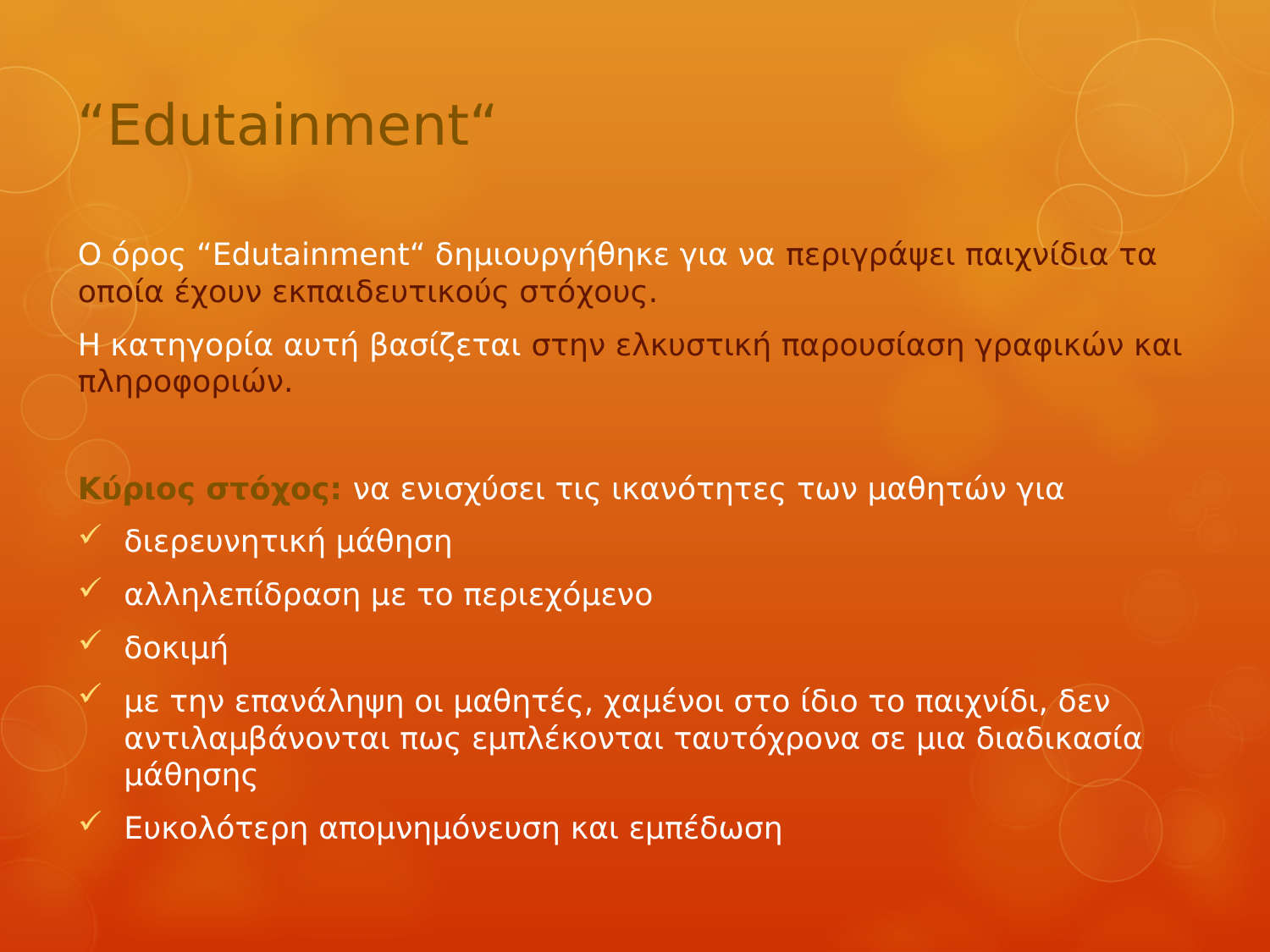

# “Edutainment“
Ο όρος “Edutainment“ δημιουργήθηκε για να περιγράψει παιχνίδια τα οποία έχουν εκπαιδευτικούς στόχους.
Η κατηγορία αυτή βασίζεται στην ελκυστική παρουσίαση γραφικών και πληροφοριών.

Kύριος στόχος: να ενισχύσει τις ικανότητες των μαθητών για
διερευνητική μάθηση
αλληλεπίδραση με το περιεχόμενο
δοκιμή
με την επανάληψη οι μαθητές, χαμένοι στο ίδιο το παιχνίδι, δεν αντιλαμβάνονται πως εμπλέκονται ταυτόχρονα σε μια διαδικασία μάθησης
Ευκολότερη απομνημόνευση και εμπέδωση